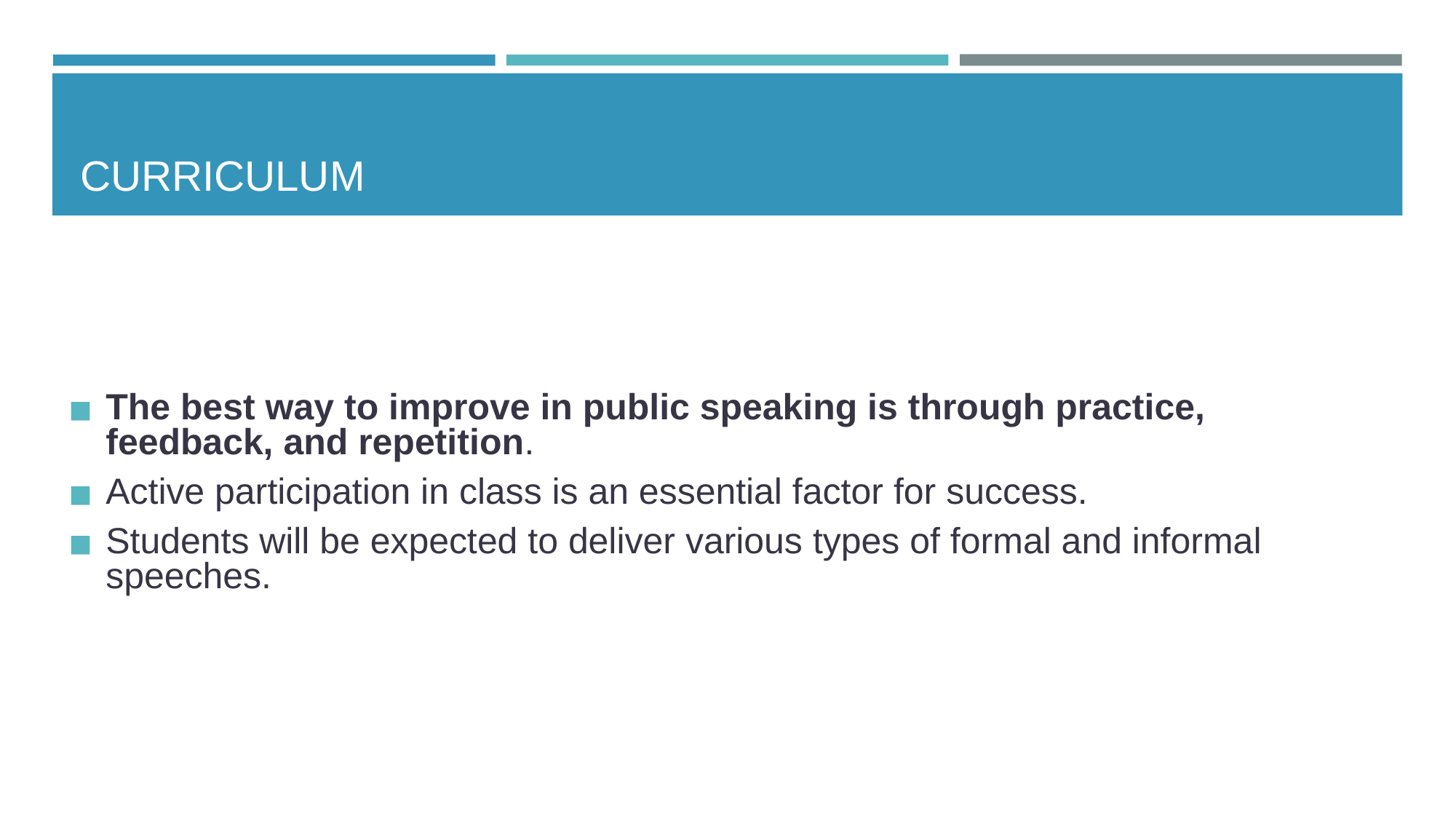

# CURRICULUM
The best way to improve in public speaking is through practice, feedback, and repetition.
Active participation in class is an essential factor for success.
Students will be expected to deliver various types of formal and informal speeches.